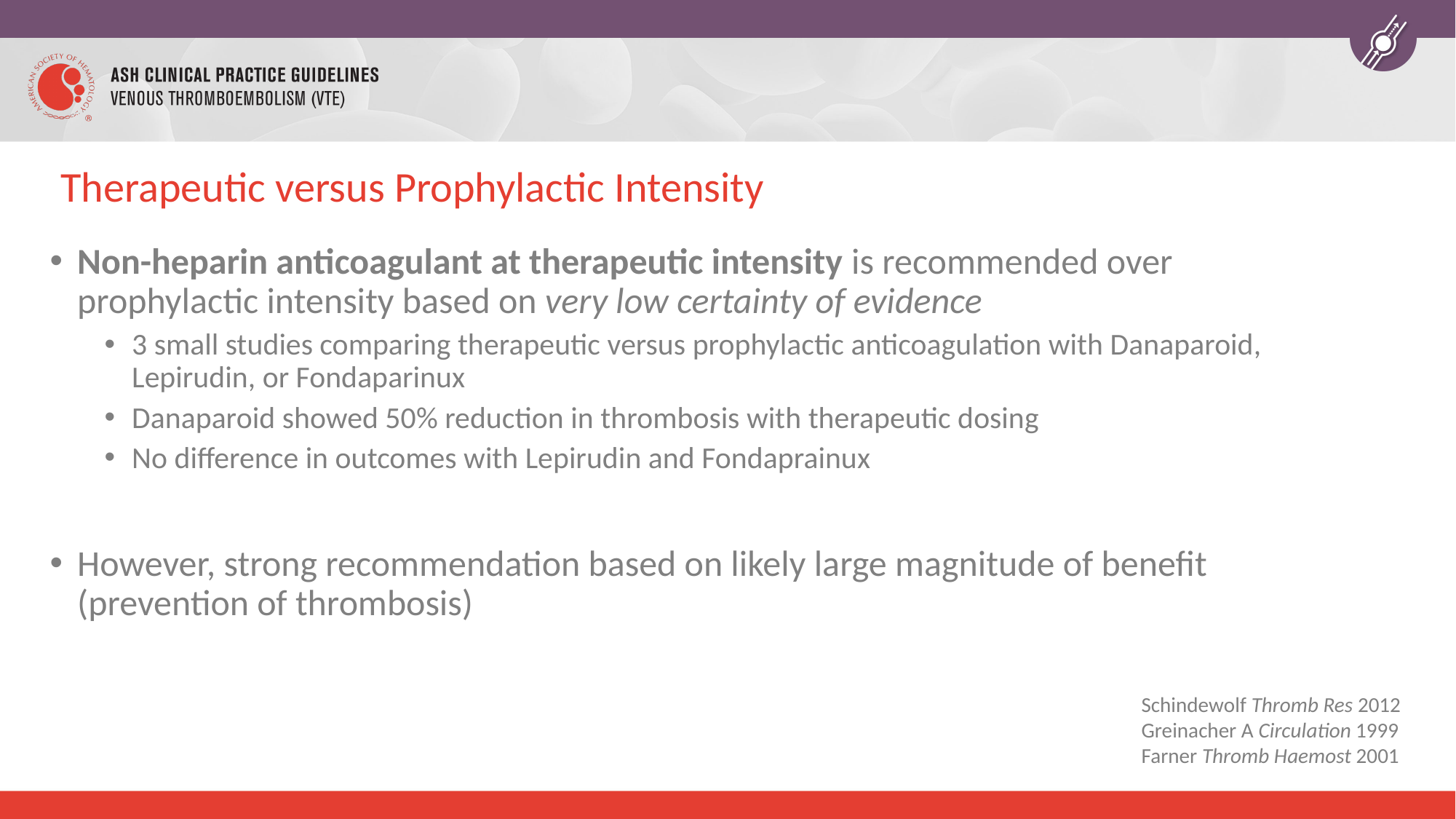

# Therapeutic versus Prophylactic Intensity
Non-heparin anticoagulant at therapeutic intensity is recommended over prophylactic intensity based on very low certainty of evidence
3 small studies comparing therapeutic versus prophylactic anticoagulation with Danaparoid, Lepirudin, or Fondaparinux
Danaparoid showed 50% reduction in thrombosis with therapeutic dosing
No difference in outcomes with Lepirudin and Fondaprainux

However, strong recommendation based on likely large magnitude of benefit (prevention of thrombosis)
Schindewolf Thromb Res 2012
Greinacher A Circulation 1999
Farner Thromb Haemost 2001